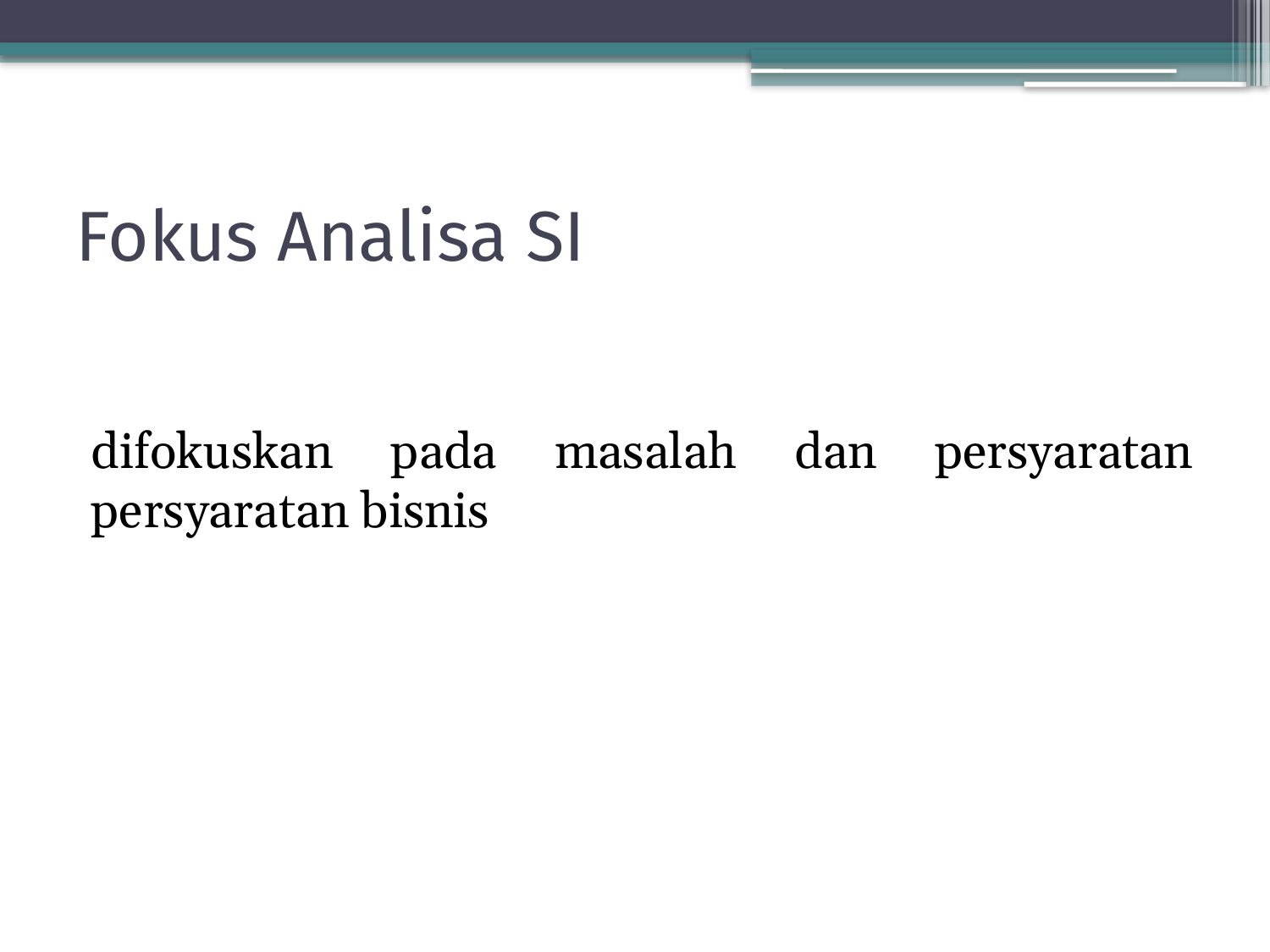

# Fokus Analisa SI
difokuskan pada masalah dan persyaratan persyaratan bisnis